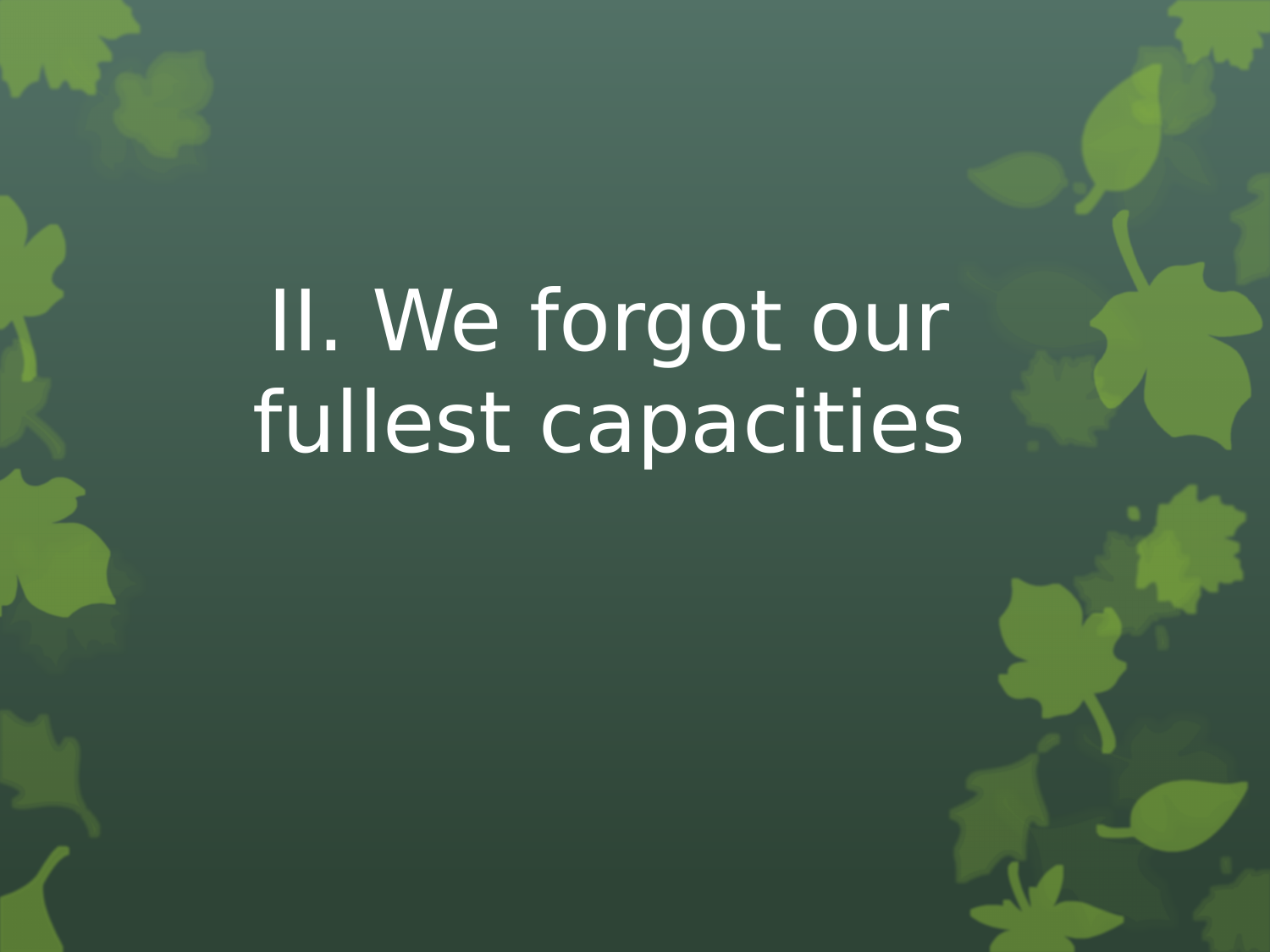

# II. We forgot our fullest capacities